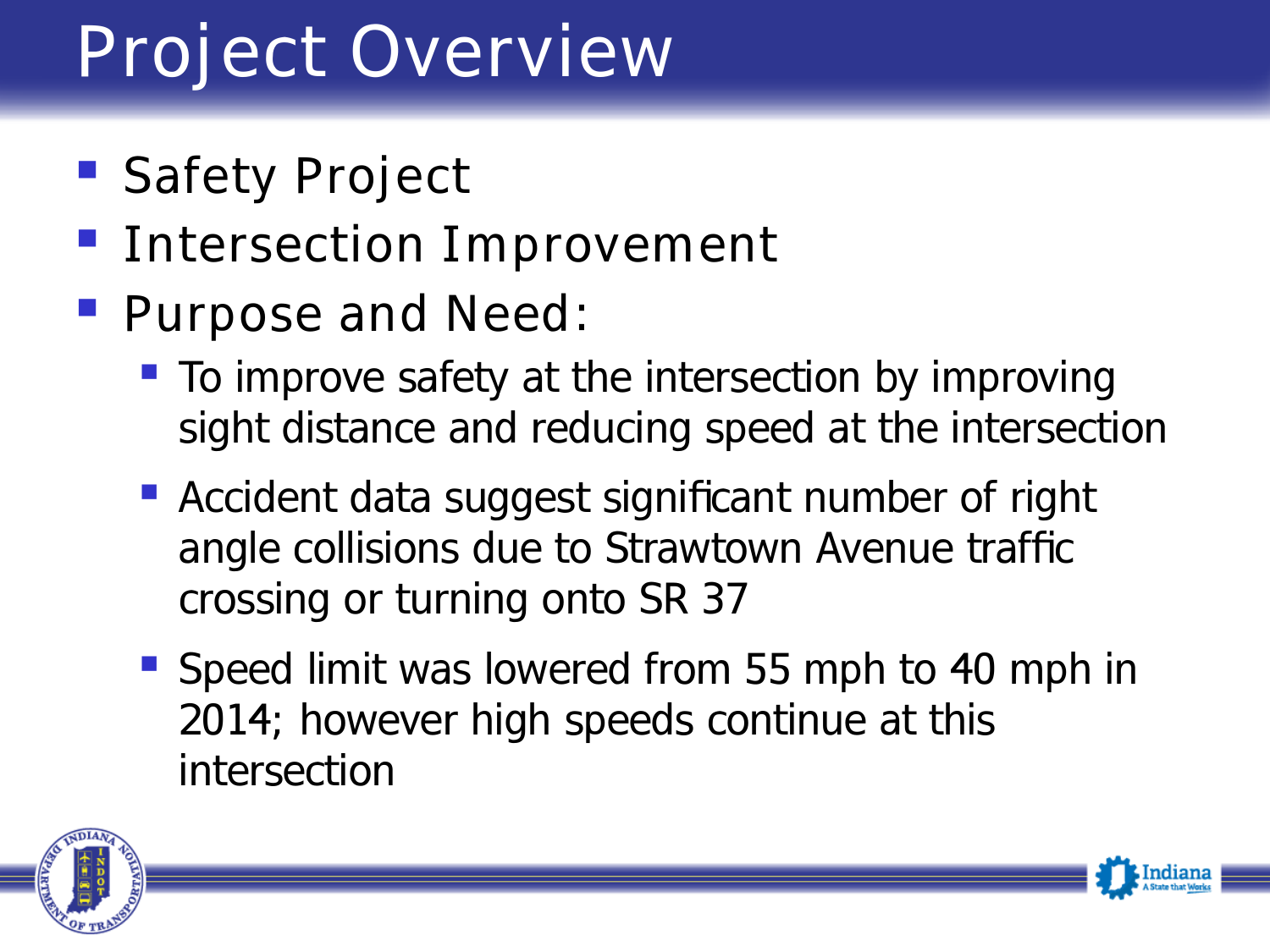

# Project Overview
Safety Project
Intersection Improvement
Purpose and Need:
To improve safety at the intersection by improving sight distance and reducing speed at the intersection
Accident data suggest significant number of right angle collisions due to Strawtown Avenue traffic crossing or turning onto SR 37
Speed limit was lowered from 55 mph to 40 mph in 2014; however high speeds continue at this intersection